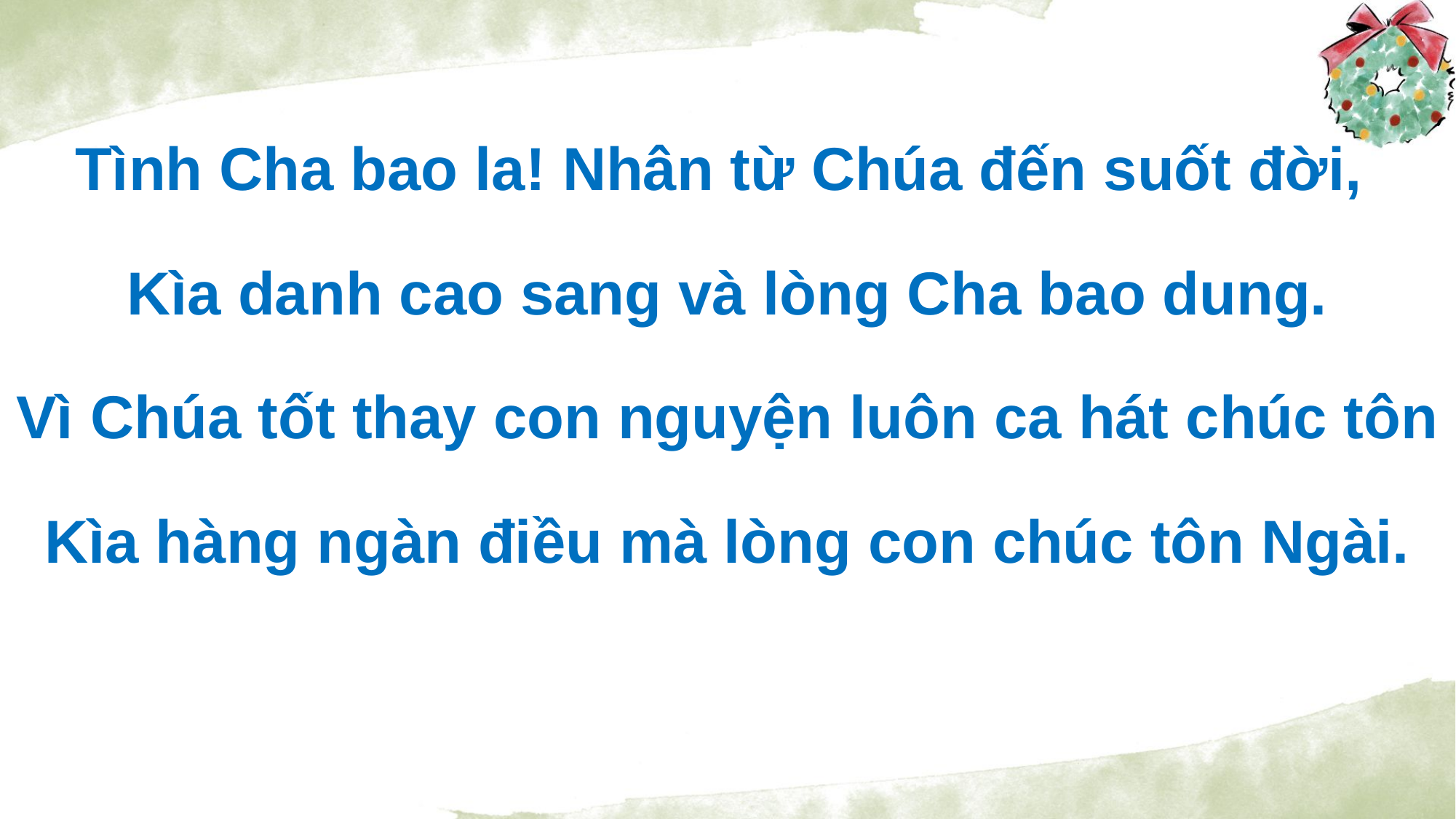

Tình Cha bao la! Nhân từ Chúa đến suốt đời,
Kìa danh cao sang và lòng Cha bao dung.
Vì Chúa tốt thay con nguyện luôn ca hát chúc tôn
Kìa hàng ngàn điều mà lòng con chúc tôn Ngài.